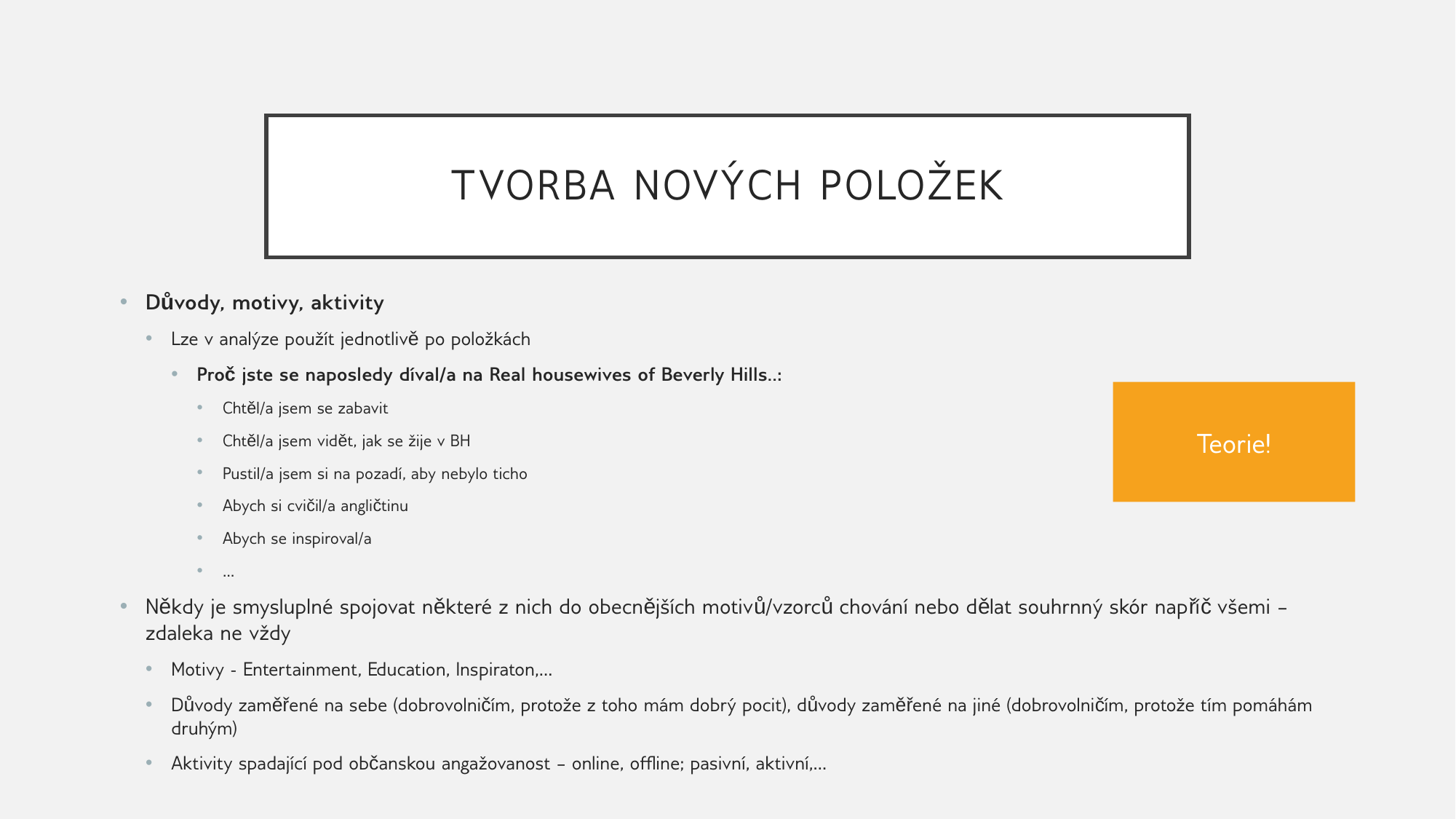

# Tvorba nových položek
Důvody, motivy, aktivity
Lze v analýze použít jednotlivě po položkách
Proč jste se naposledy díval/a na Real housewives of Beverly Hills..:
Chtěl/a jsem se zabavit
Chtěl/a jsem vidět, jak se žije v BH
Pustil/a jsem si na pozadí, aby nebylo ticho
Abych si cvičil/a angličtinu
Abych se inspiroval/a
…
Někdy je smysluplné spojovat některé z nich do obecnějších motivů/vzorců chování nebo dělat souhrnný skór napříč všemi – zdaleka ne vždy
Motivy - Entertainment, Education, Inspiraton,…
Důvody zaměřené na sebe (dobrovolničím, protože z toho mám dobrý pocit), důvody zaměřené na jiné (dobrovolničím, protože tím pomáhám druhým)
Aktivity spadající pod občanskou angažovanost – online, offline; pasivní, aktivní,…

Teorie!